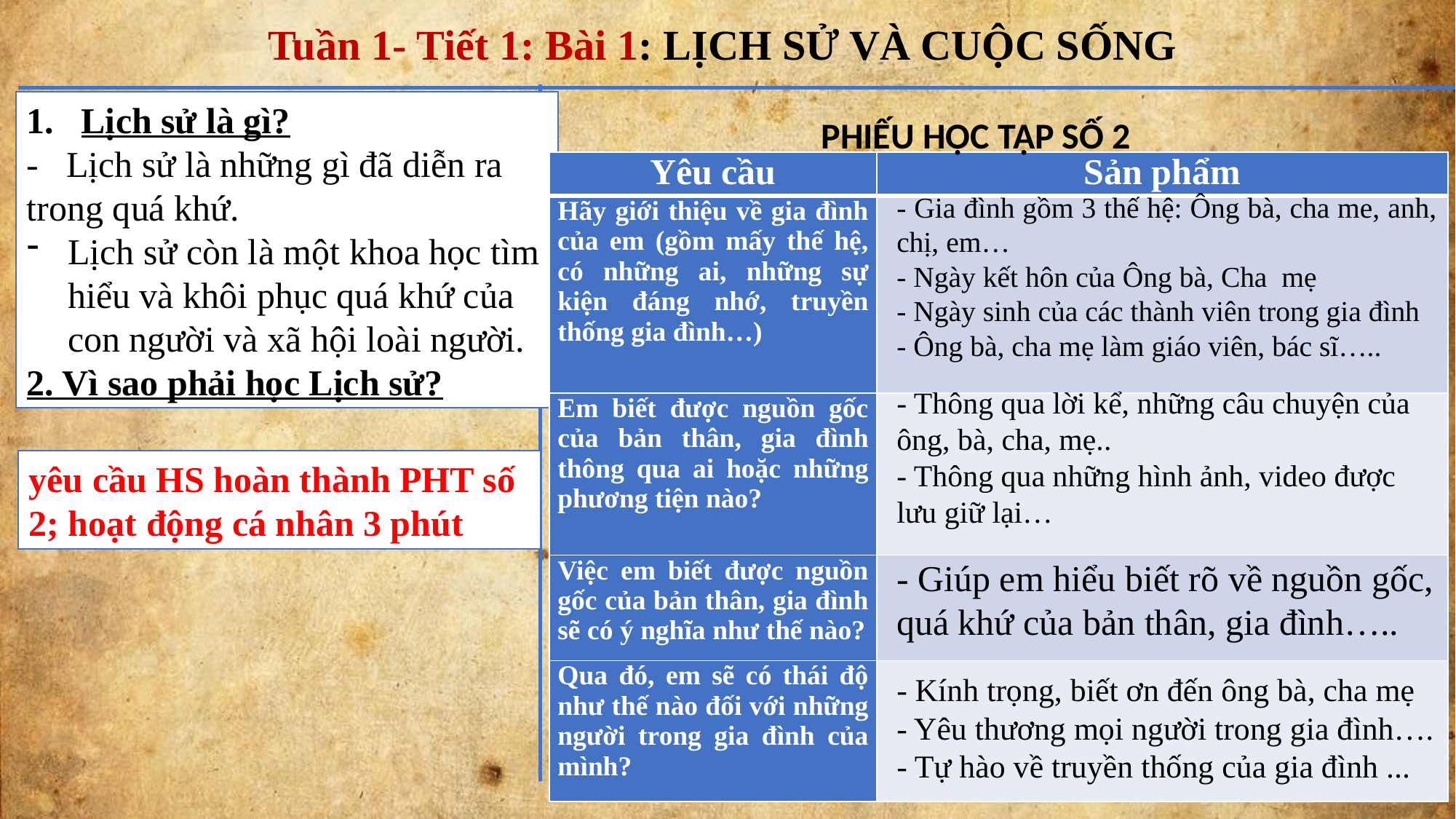

Tuần 1- Tiết 1: Bài 1: LỊCH SỬ VÀ CUỘC SỐNG
Lịch sử là gì?
-   Lịch sử là những gì đã diễn ra trong quá khứ.
Lịch sử còn là một khoa học tìm hiểu và khôi phục quá khứ của con người và xã hội loài người.
2. Vì sao phải học Lịch sử?
PHIẾU HỌC TẬP SỐ 2
| Yêu cầu | Sản phẩm |
| --- | --- |
| Hãy giới thiệu về gia đình của em (gồm mấy thế hệ, có những ai, những sự kiện đáng nhớ, truyền thống gia đình…) |  |
| Em biết được nguồn gốc của bản thân, gia đình thông qua ai hoặc những phương tiện nào? |  |
| Việc em biết được nguồn gốc của bản thân, gia đình sẽ có ý nghĩa như thế nào? |  |
| Qua đó, em sẽ có thái độ như thế nào đối với những người trong gia đình của mình? |  |
- Gia đình gồm 3 thế hệ: Ông bà, cha me, anh, chị, em…
- Ngày kết hôn của Ông bà, Cha  mẹ
- Ngày sinh của các thành viên trong gia đình
- Ông bà, cha mẹ làm giáo viên, bác sĩ…..
- Thông qua lời kể, những câu chuyện của ông, bà, cha, mẹ..
- Thông qua những hình ảnh, video được lưu giữ lại…
yêu cầu HS hoàn thành PHT số 2; hoạt động cá nhân 3 phút
- Giúp em hiểu biết rõ về nguồn gốc, quá khứ của bản thân, gia đình…..

- Kính trọng, biết ơn đến ông bà, cha mẹ
- Yêu thương mọi người trong gia đình….
- Tự hào về truyền thống của gia đình ...